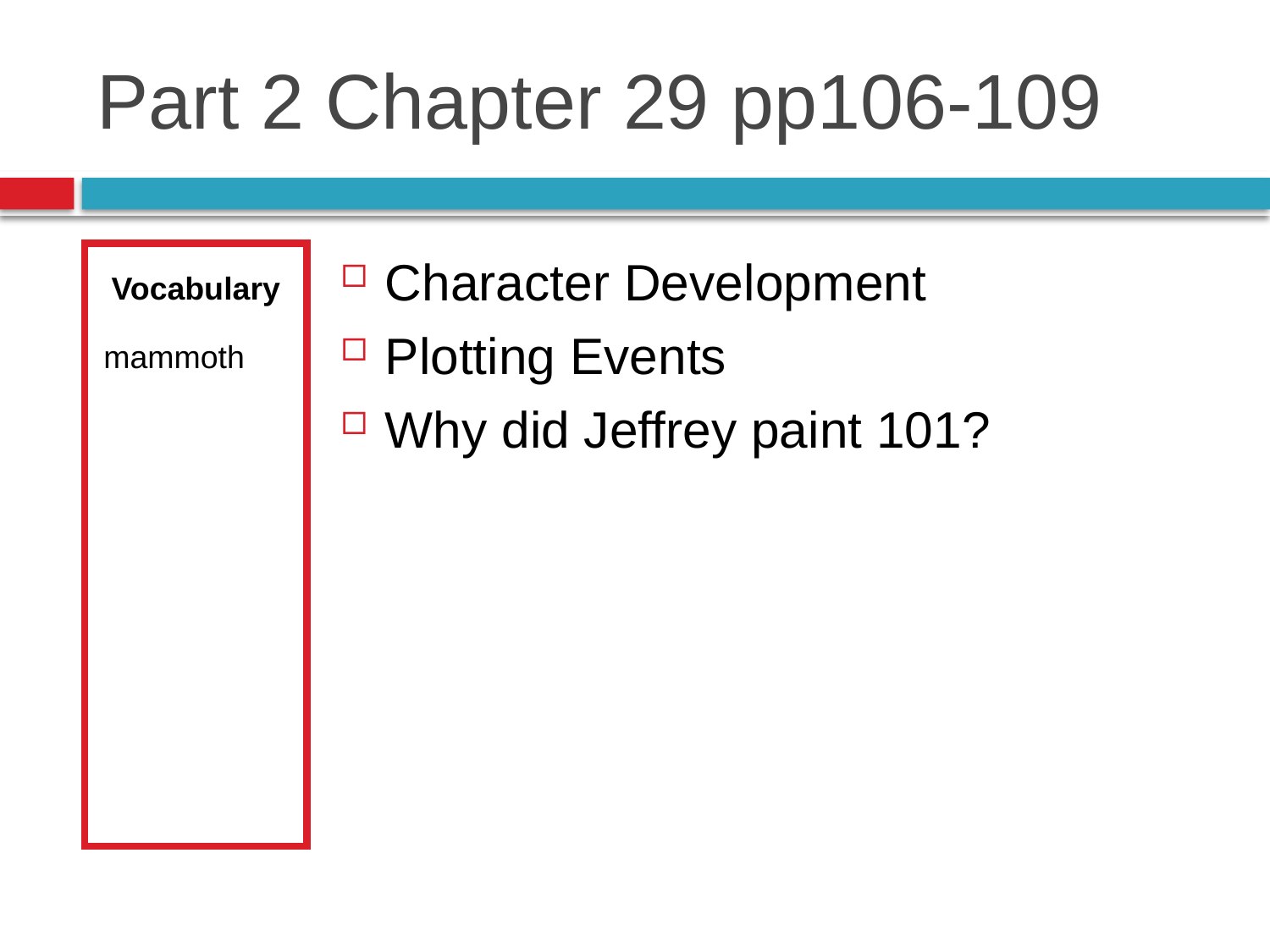

# Part 2 Chapter 29 pp106-109
Vocabulary
mammoth

Character Development
Plotting Events
Why did Jeffrey paint 101?